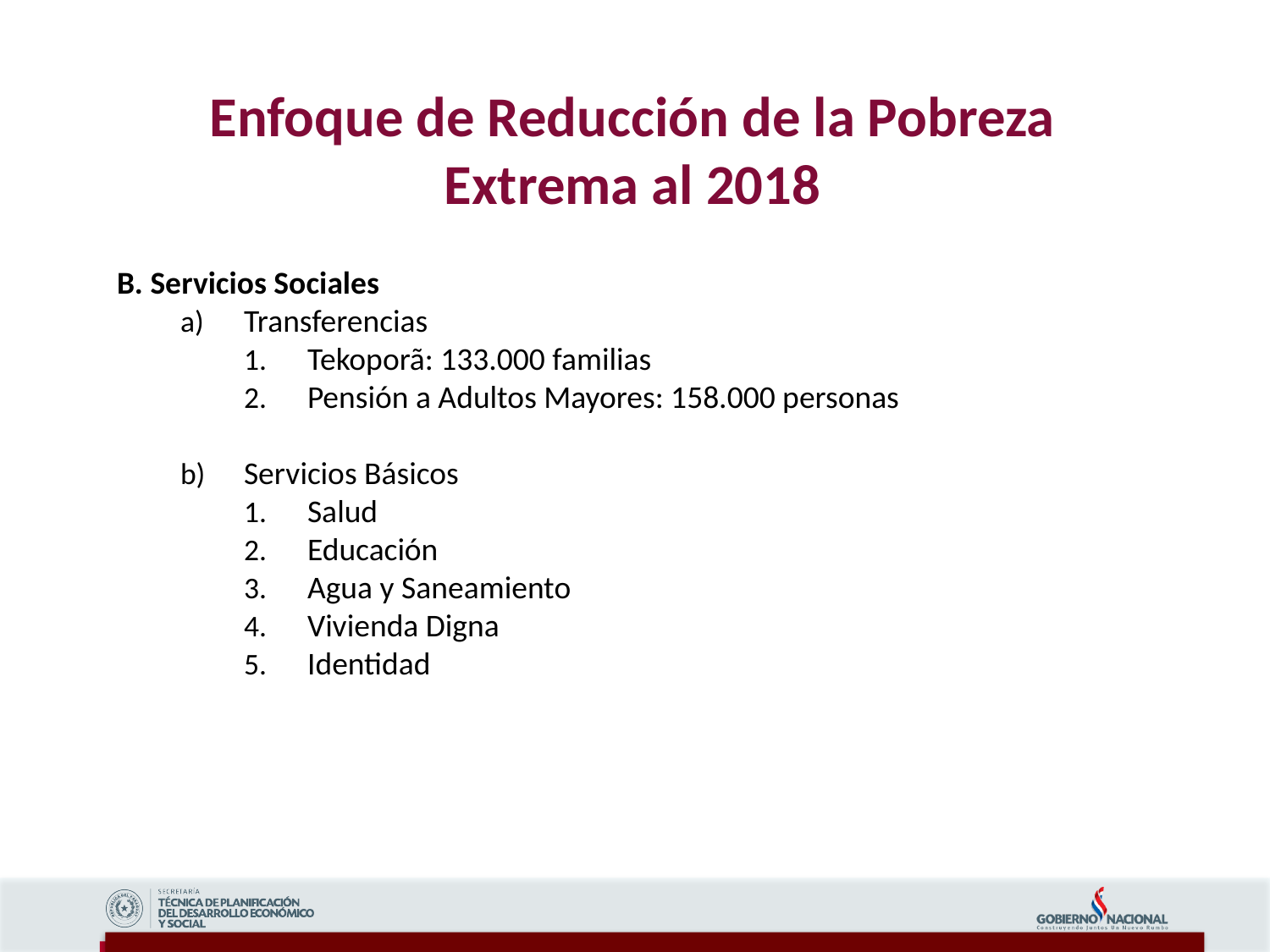

Enfoque de Reducción de la Pobreza
Extrema al 2018
B. Servicios Sociales
Transferencias
Tekoporã: 133.000 familias
Pensión a Adultos Mayores: 158.000 personas

Servicios Básicos
Salud
Educación
Agua y Saneamiento
Vivienda Digna
Identidad